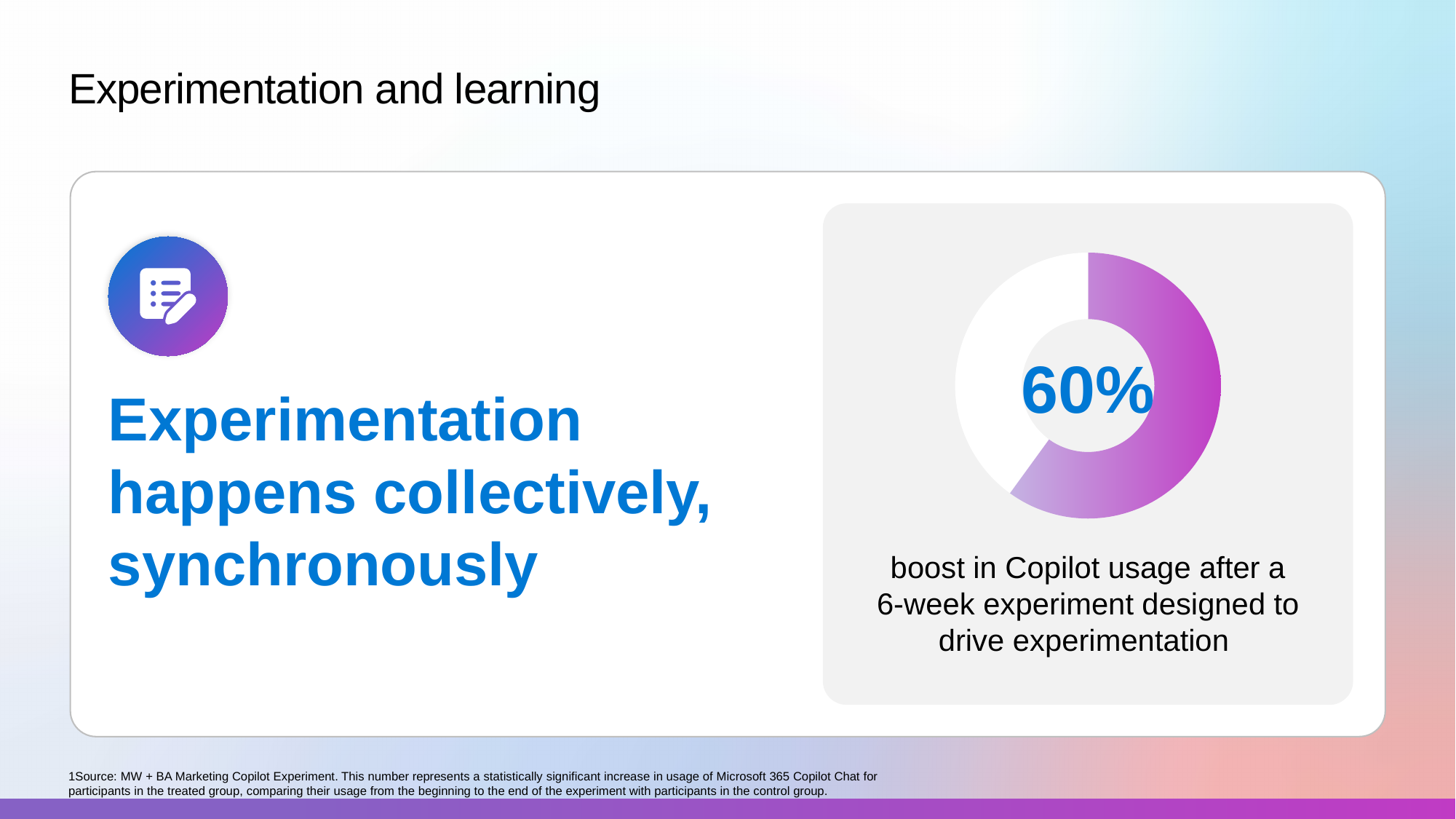

# Experimentation and learning

### Chart

| Category |  |
|---|---|
60%

Experimentation happens collectively, synchronously
boost in Copilot usage after a 6-week experiment designed to drive experimentation
1Source: MW + BA Marketing Copilot Experiment. This number represents a statistically significant increase in usage of Microsoft 365 Copilot Chat for participants in the treated group, comparing their usage from the beginning to the end of the experiment with participants in the control group.